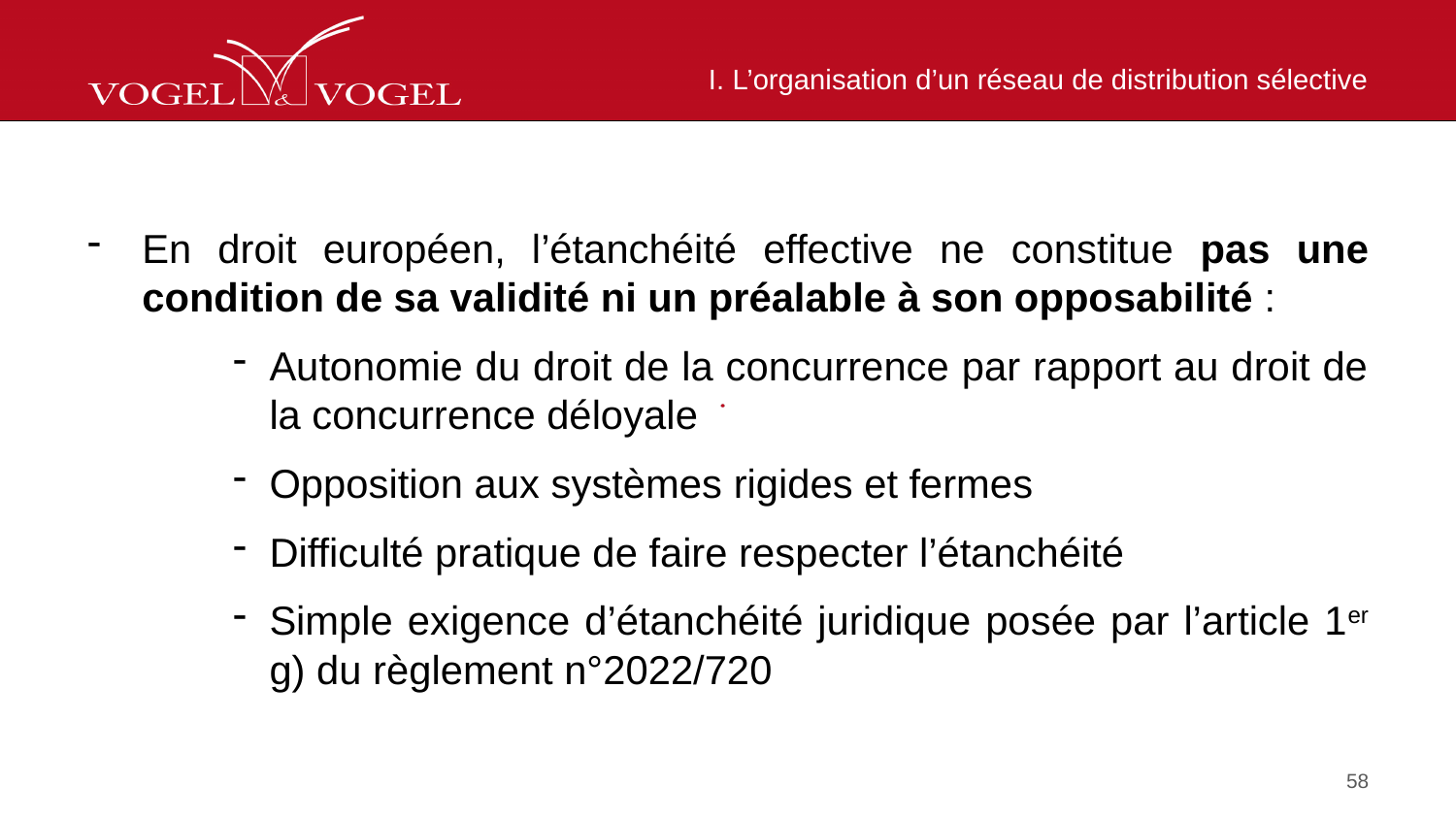

# I. L’organisation d’un réseau de distribution sélective
En droit européen, l’étanchéité effective ne constitue pas une condition de sa validité ni un préalable à son opposabilité :
Autonomie du droit de la concurrence par rapport au droit de la concurrence déloyale
Opposition aux systèmes rigides et fermes
Difficulté pratique de faire respecter l’étanchéité
Simple exigence d’étanchéité juridique posée par l’article 1er g) du règlement n°2022/720
58